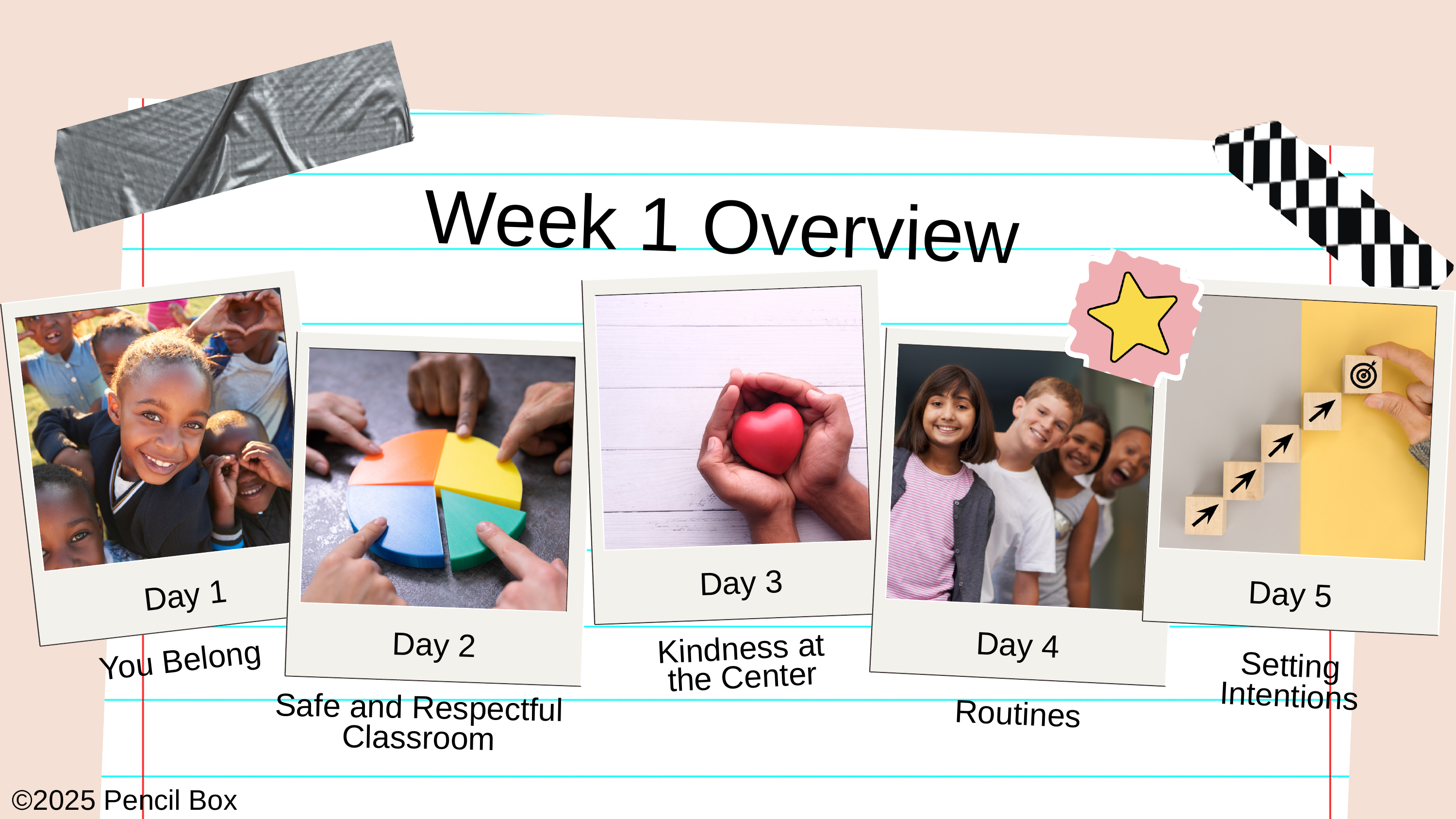

Week 1 Overview

Day 3
Day 5
Day 1
Day 2
Day 4
You Belong
Kindness at
the Center
Setting
Intentions
Routines
Safe and Respectful
Classroom
©2025 Pencil Box Solutions